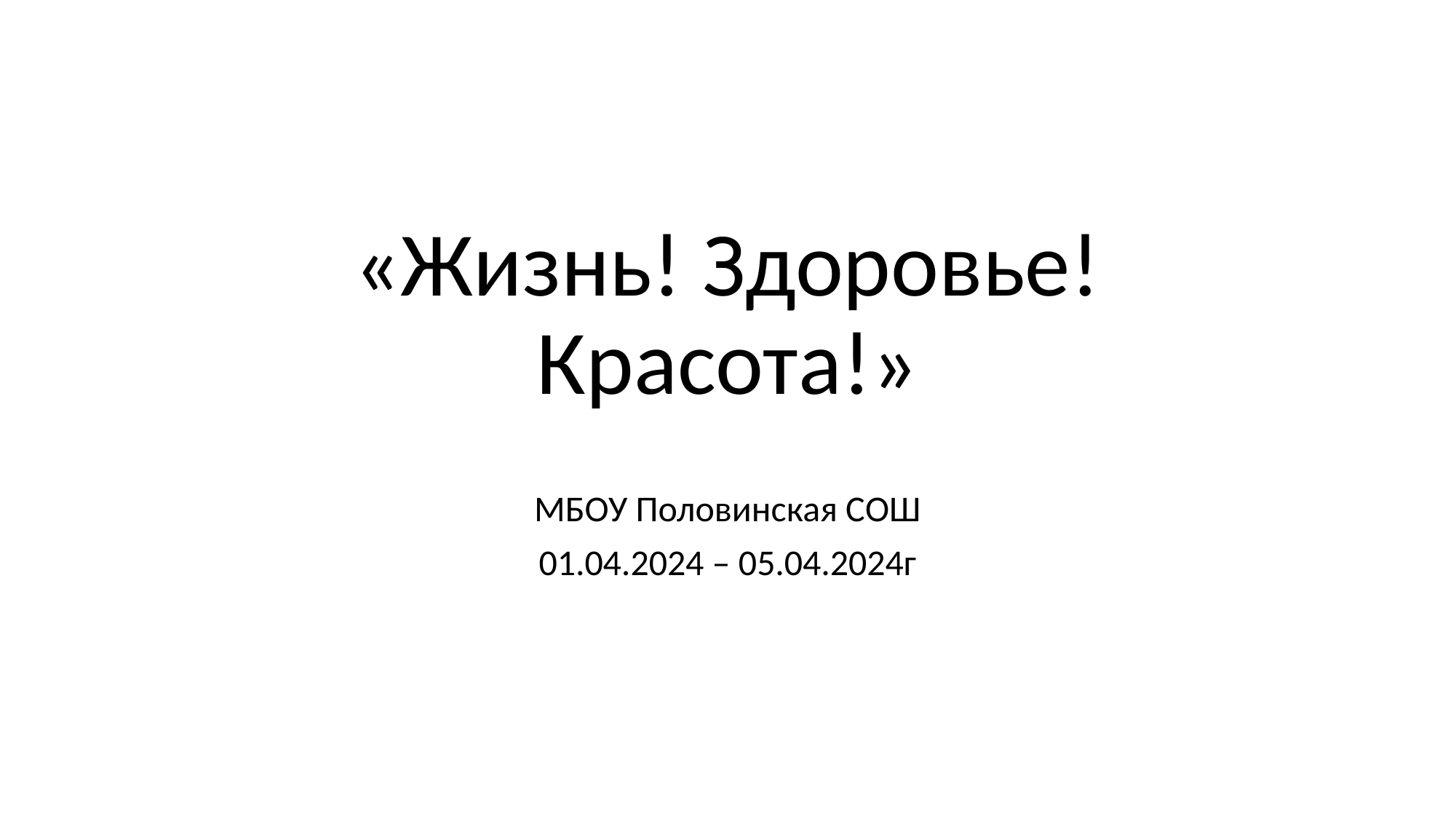

# «Жизнь! Здоровье! Красота!»
МБОУ Половинская СОШ
01.04.2024 – 05.04.2024г